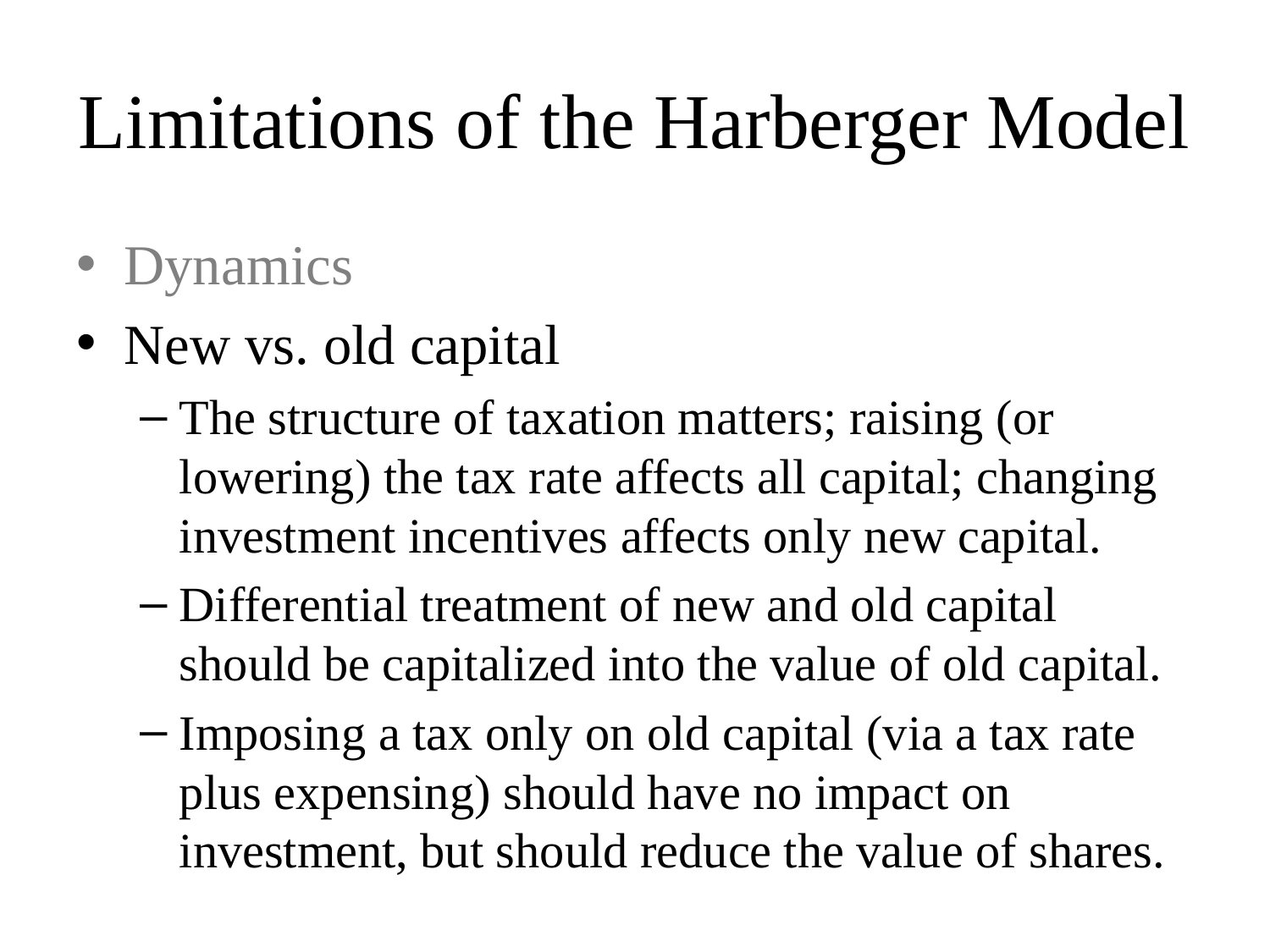

# Limitations of the Harberger Model
Dynamics
New vs. old capital
The structure of taxation matters; raising (or lowering) the tax rate affects all capital; changing investment incentives affects only new capital.
Differential treatment of new and old capital should be capitalized into the value of old capital.
Imposing a tax only on old capital (via a tax rate plus expensing) should have no impact on investment, but should reduce the value of shares.